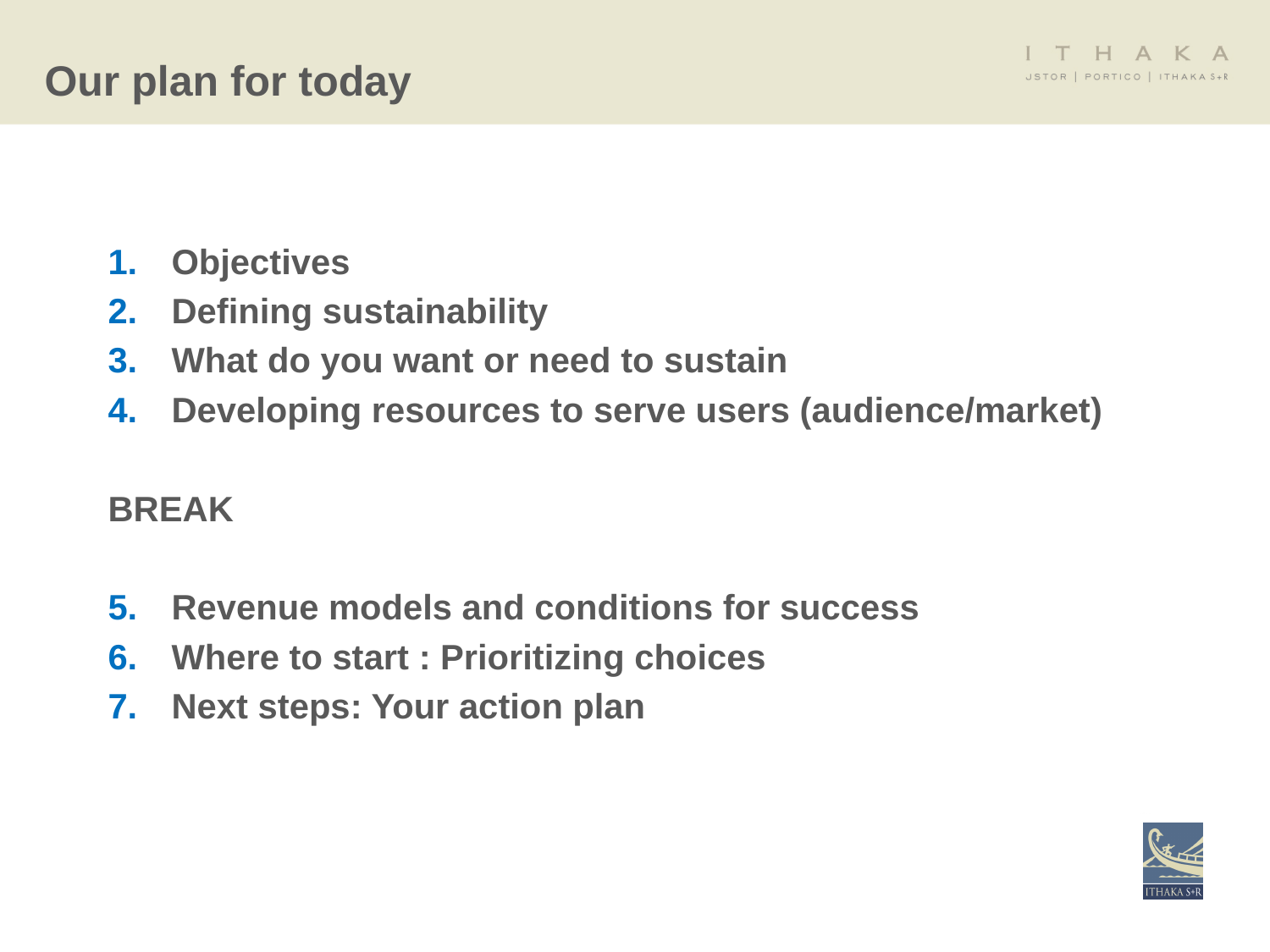

# Our plan for today
Objectives
Defining sustainability
What do you want or need to sustain
Developing resources to serve users (audience/market)

BREAK

Revenue models and conditions for success
Where to start : Prioritizing choices
Next steps: Your action plan